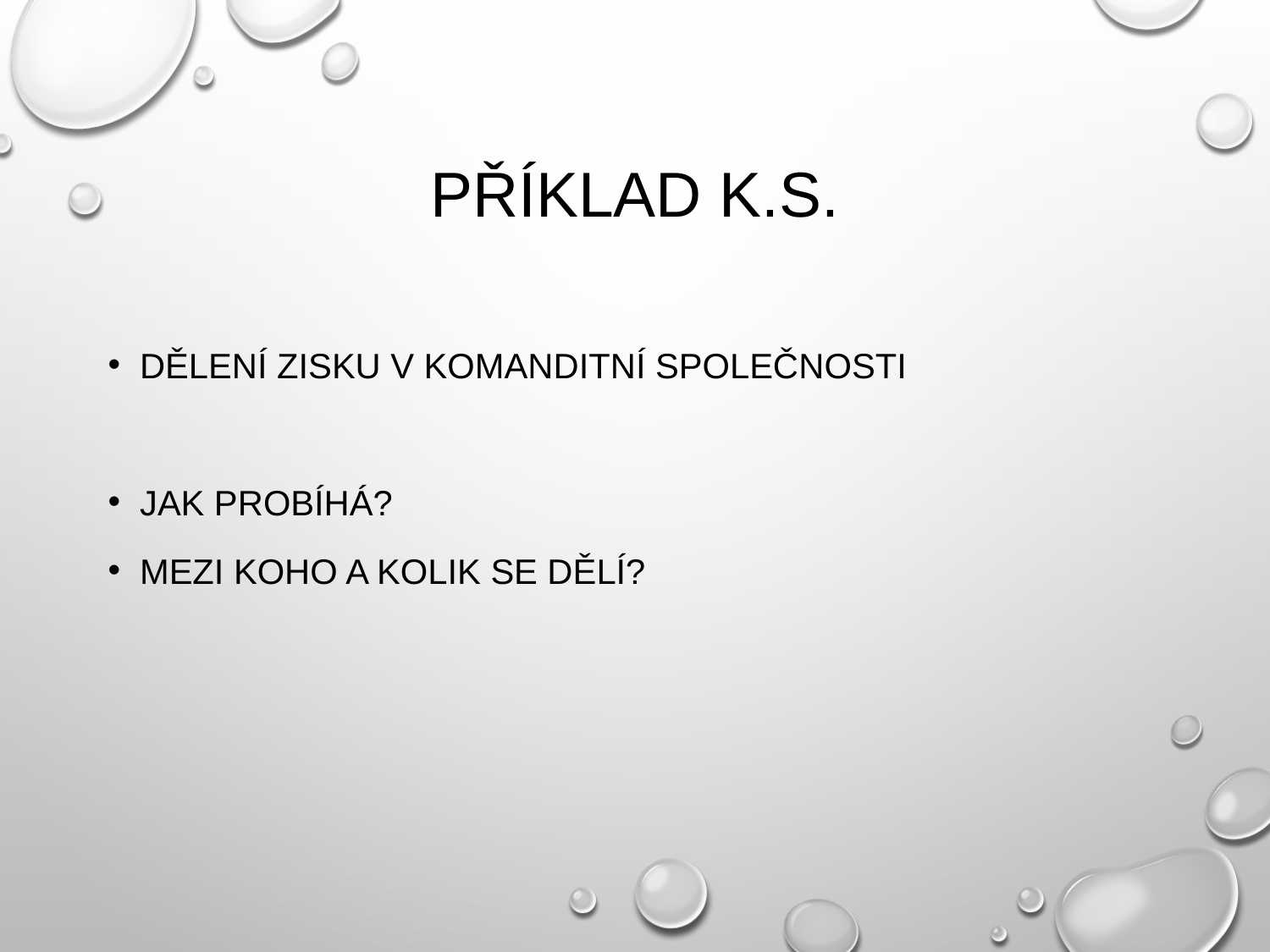

# Příklad K.S.
Dělení zisku v komanditní společnosti

Jak probíhá?
Mezi koho a kolik se dělí?